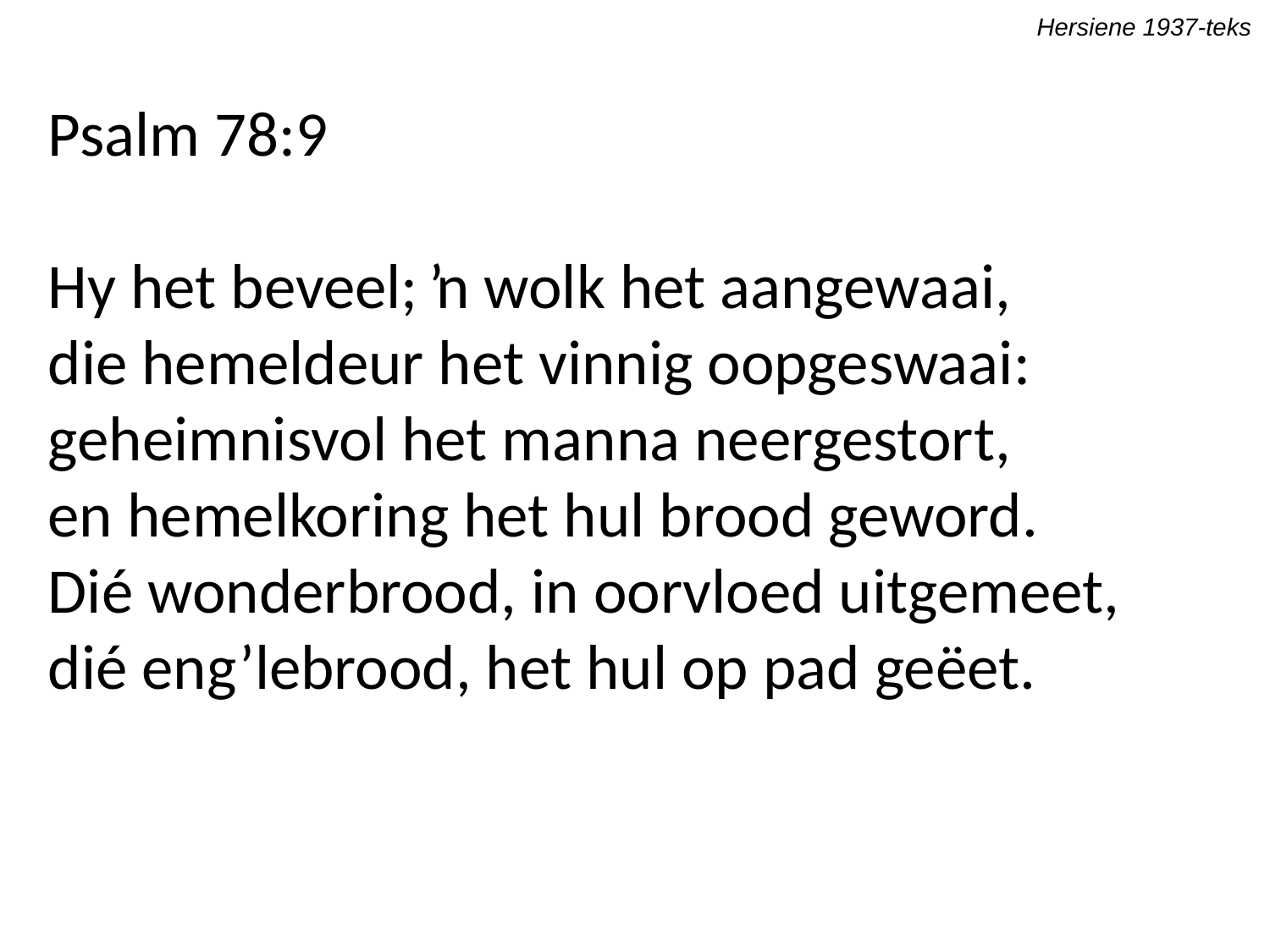

Hersiene 1937-teks
Psalm 78:9

Hy het beveel; ŉ wolk het aangewaai,
die hemeldeur het vinnig oopgeswaai:
geheimnisvol het manna neergestort,
en hemelkoring het hul brood geword.
Dié wonderbrood, in oorvloed uitgemeet,
dié eng’lebrood, het hul op pad geëet.